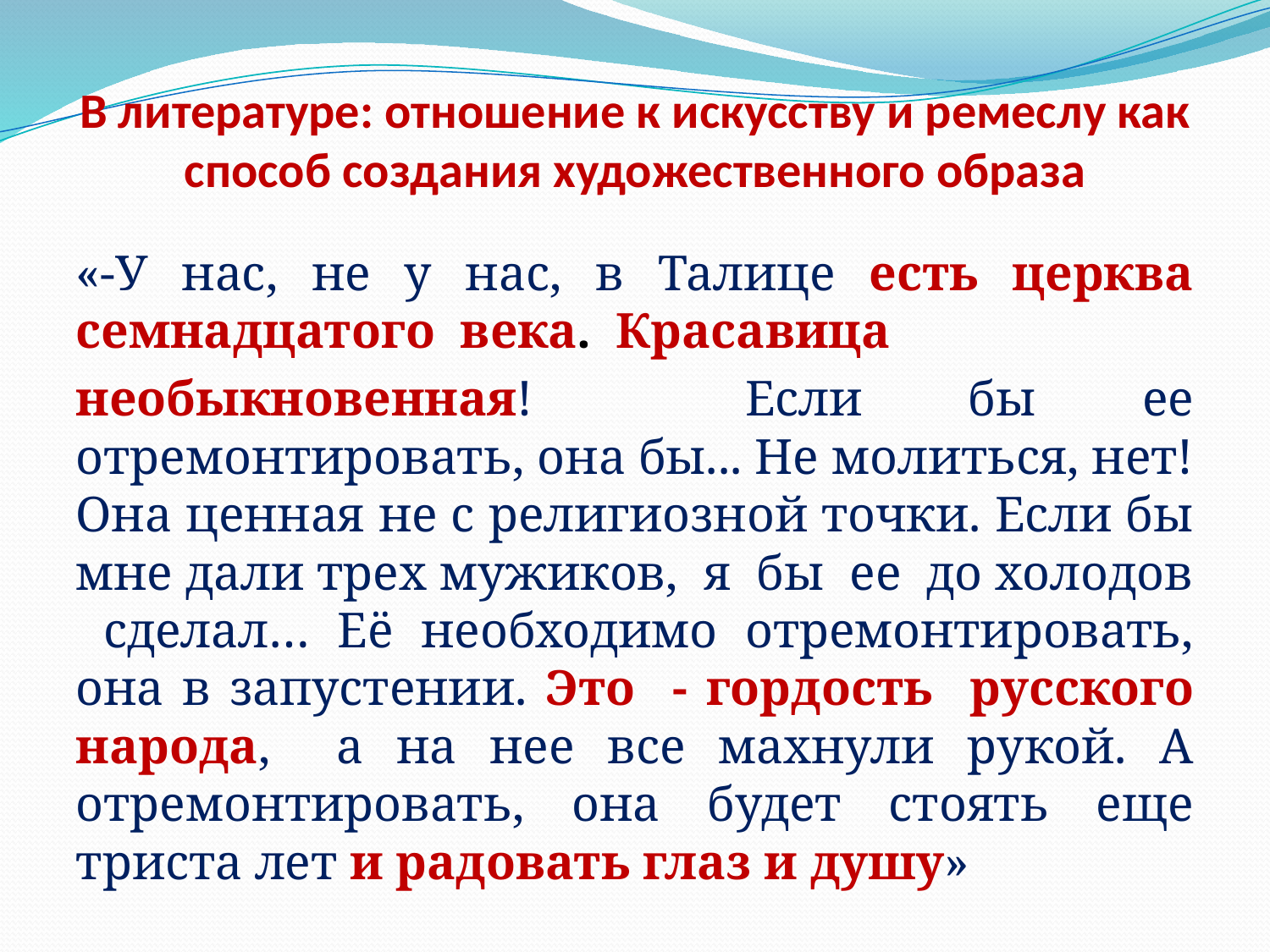

# В литературе: отношение к искусству и ремеслу как способ создания художественного образа
«-У нас, не у нас, в Талице есть церква семнадцатого  века.  Красавица
необыкновенная!  Если бы ее отремонтировать, она бы... Не молиться, нет! Она ценная не с религиозной точки. Если бы мне дали трех мужиков,  я  бы  ее  до холодов  сделал… Её необходимо отремонтировать, она в запустении. Это  - гордость  русского народа,  а на нее все махнули рукой. А отремонтировать, она будет стоять еще триста лет и радовать глаз и душу»